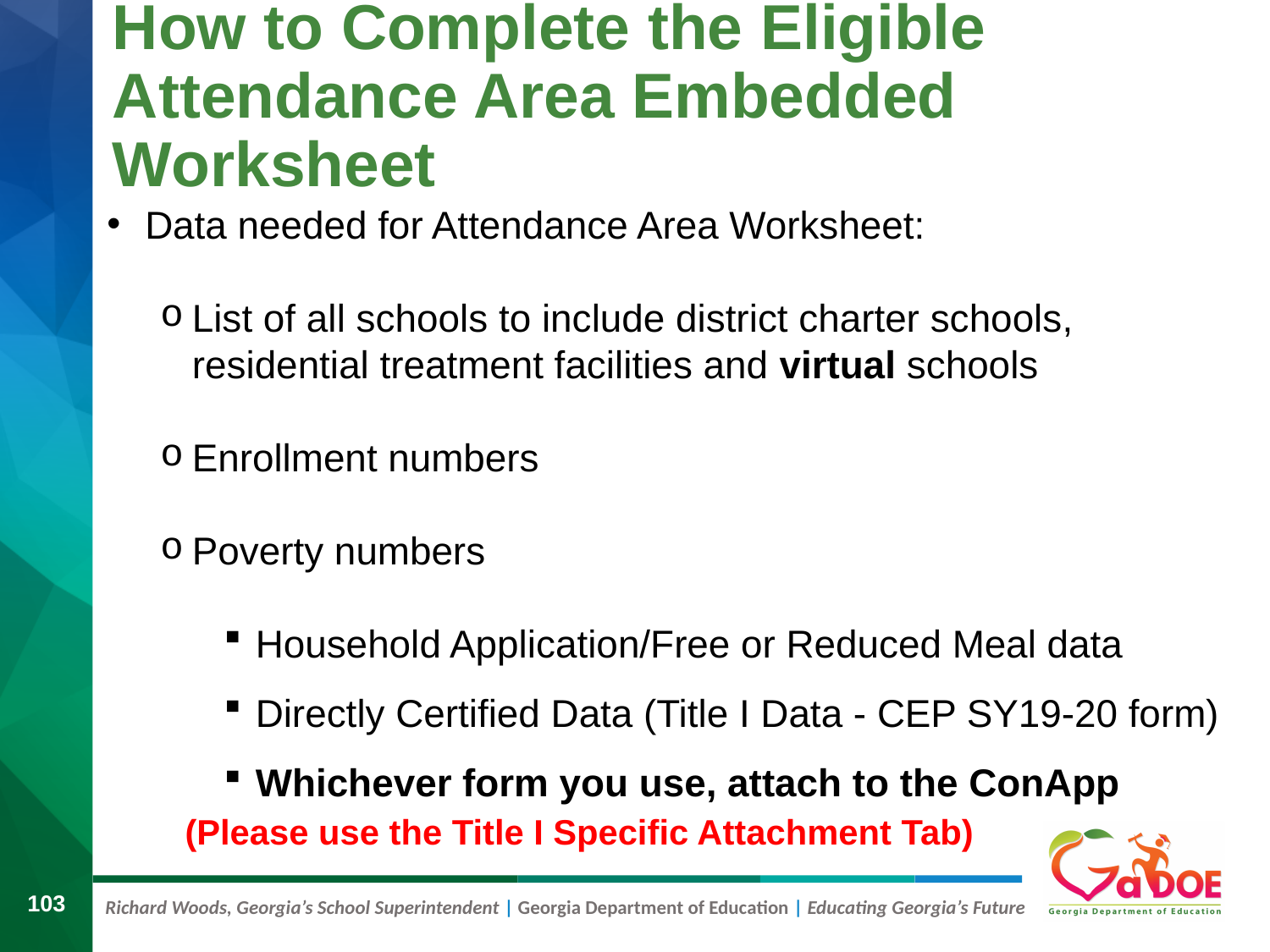

# How to Complete the Eligible Attendance Area Embedded Worksheet
Data needed for Attendance Area Worksheet:

List of all schools to include district charter schools, residential treatment facilities and virtual schools

Enrollment numbers

Poverty numbers

Household Application/Free or Reduced Meal data
Directly Certified Data (Title I Data - CEP SY19-20 form)
Whichever form you use, attach to the ConApp
        (Please use the Title I Specific Attachment Tab)